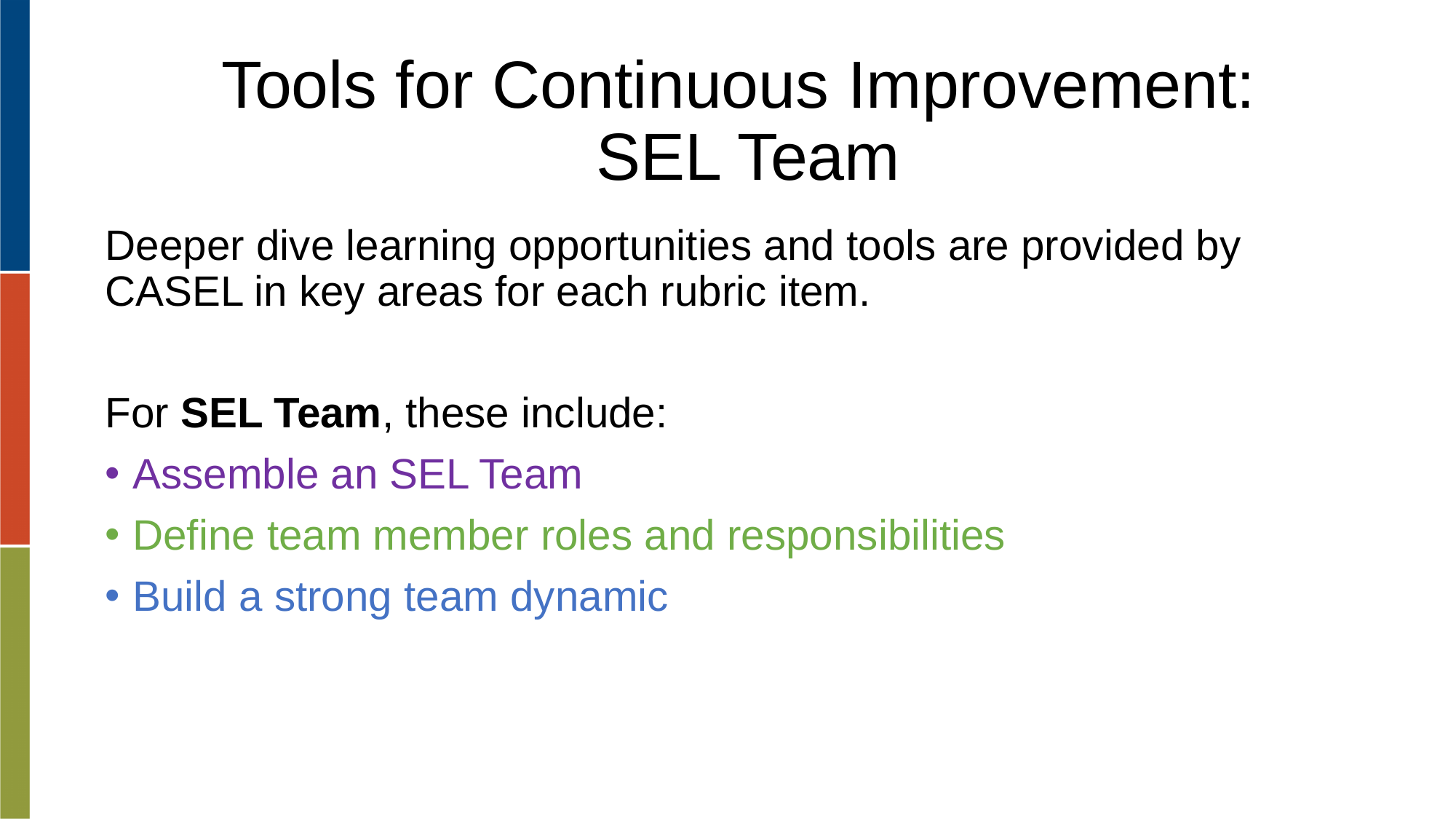

# Tools for Continuous Improvement: SEL Team
Deeper dive learning opportunities and tools are provided by CASEL in key areas for each rubric item.

For SEL Team, these include:
Assemble an SEL Team
Define team member roles and responsibilities
Build a strong team dynamic